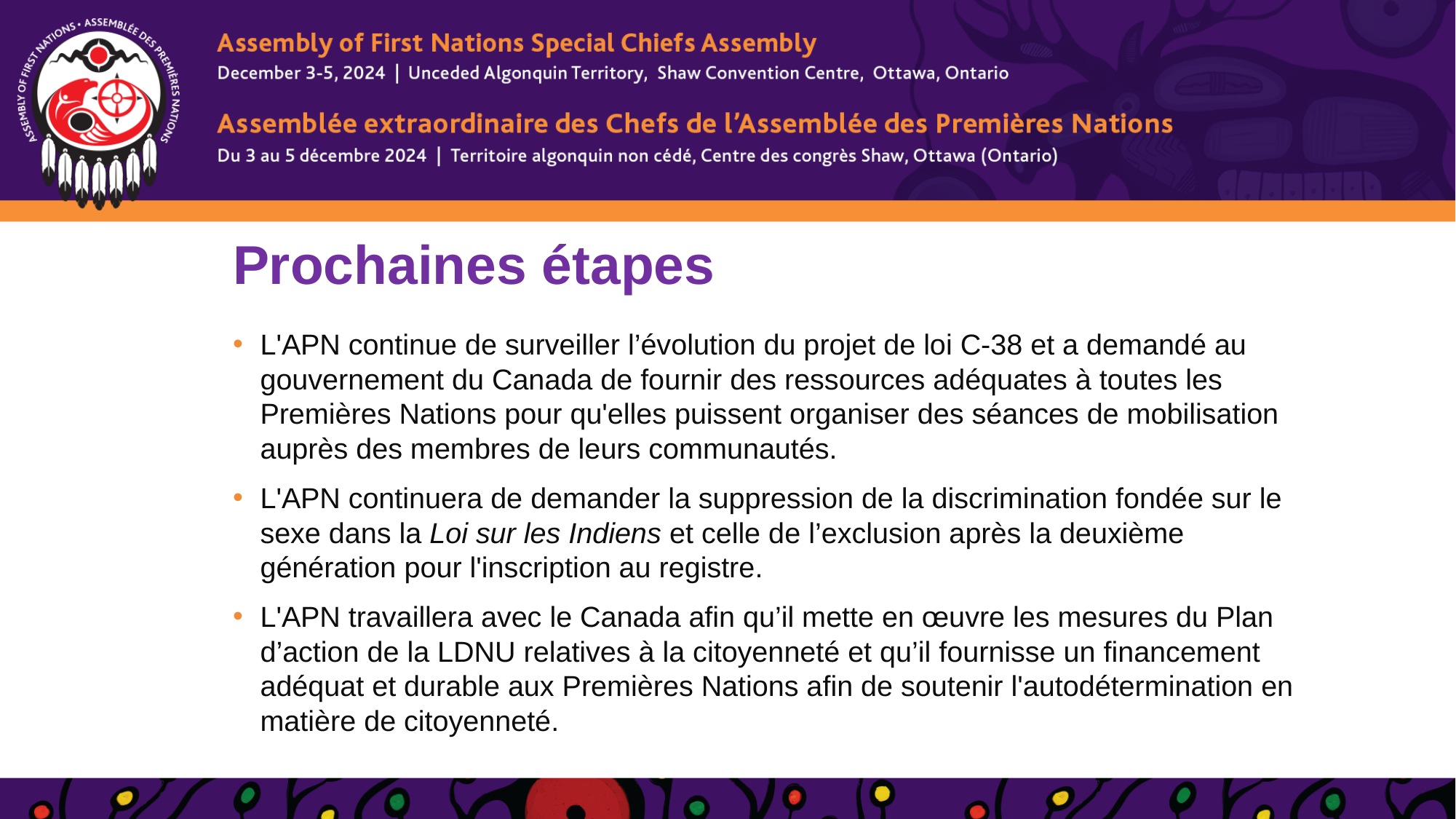

# Prochaines étapes
L'APN continue de surveiller l’évolution du projet de loi C-38 et a demandé au gouvernement du Canada de fournir des ressources adéquates à toutes les Premières Nations pour qu'elles puissent organiser des séances de mobilisation auprès des membres de leurs communautés.
L'APN continuera de demander la suppression de la discrimination fondée sur le sexe dans la Loi sur les Indiens et celle de l’exclusion après la deuxième génération pour l'inscription au registre.
L'APN travaillera avec le Canada afin qu’il mette en œuvre les mesures du Plan d’action de la LDNU relatives à la citoyenneté et qu’il fournisse un financement adéquat et durable aux Premières Nations afin de soutenir l'autodétermination en matière de citoyenneté.